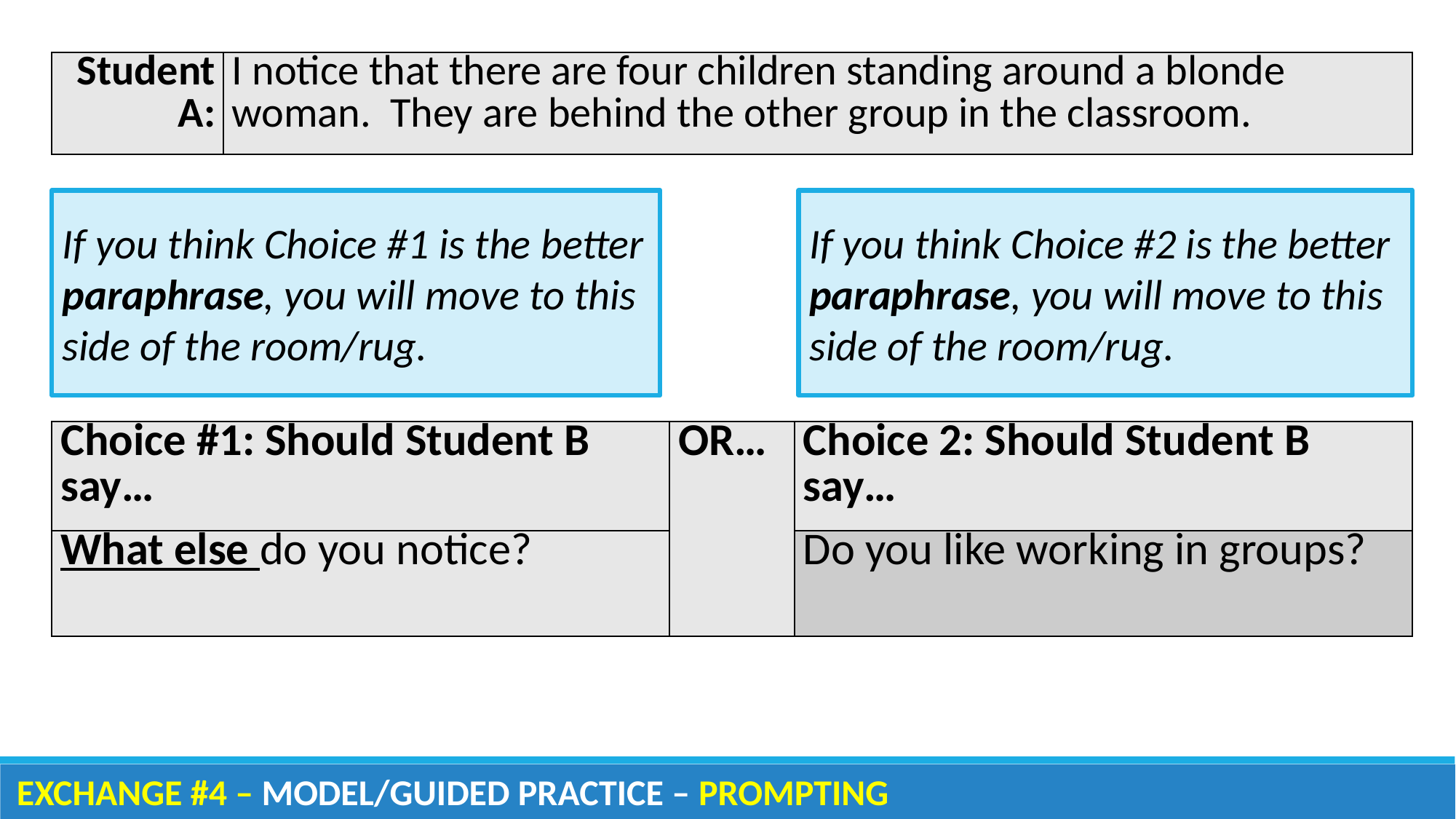

| Student A: | I notice that there are four children standing around a blonde woman. They are behind the other group in the classroom. |
| --- | --- |
If you think Choice #2 is the better paraphrase, you will move to this side of the room/rug.
If you think Choice #1 is the better paraphrase, you will move to this side of the room/rug.
| Choice #1: Should Student B say… | OR… | Choice 2: Should Student B say… |
| --- | --- | --- |
| What else do you notice? |  | Do you like working in groups? |
EXCHANGE #4 – MODEL/GUIDED PRACTICE – PROMPTING